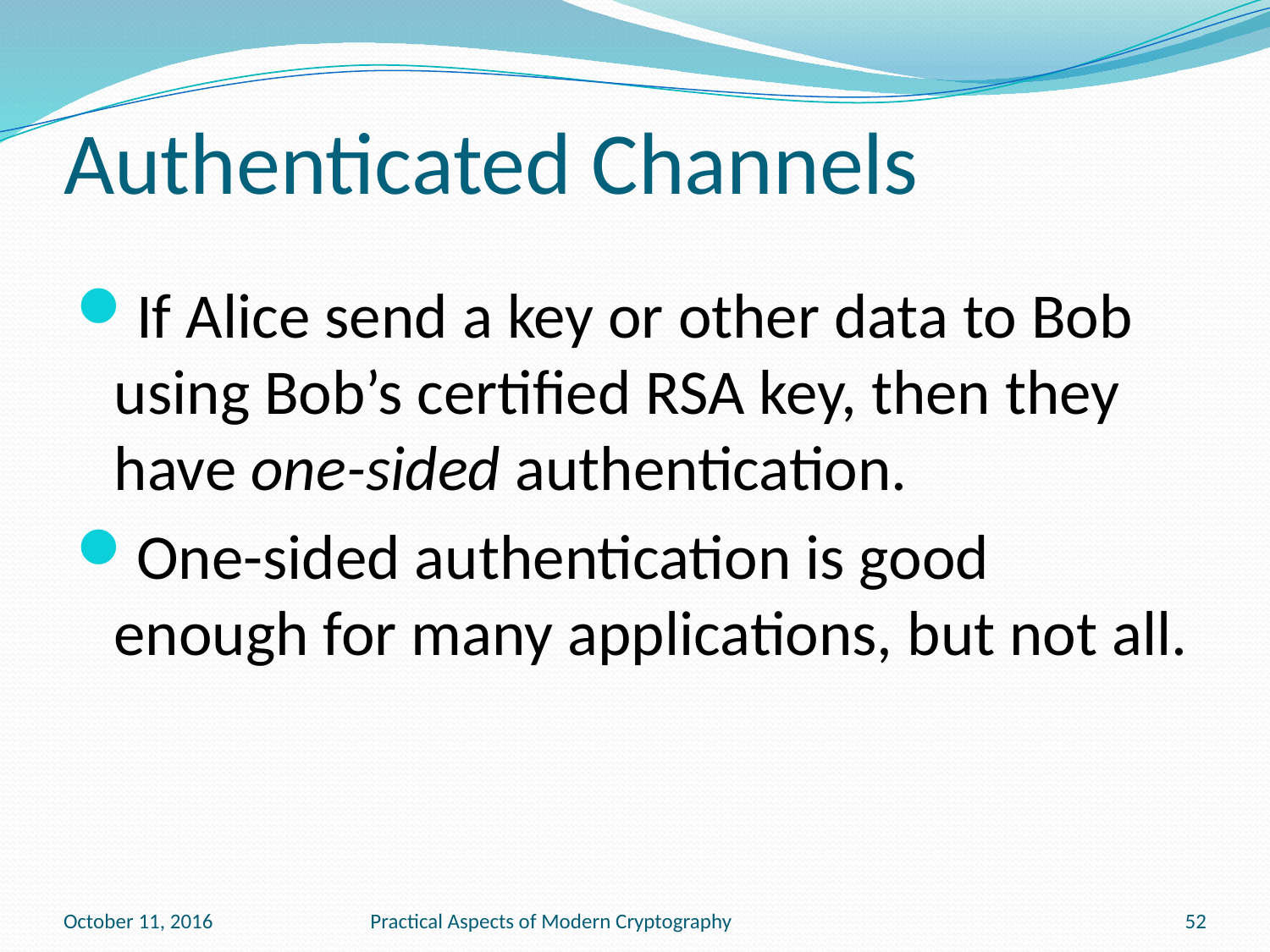

# Authenticated Channels
If Alice send a key or other data to Bob using Bob’s certified RSA key, then they have one-sided authentication.
One-sided authentication is good enough for many applications, but not all.
October 11, 2016
Practical Aspects of Modern Cryptography
52